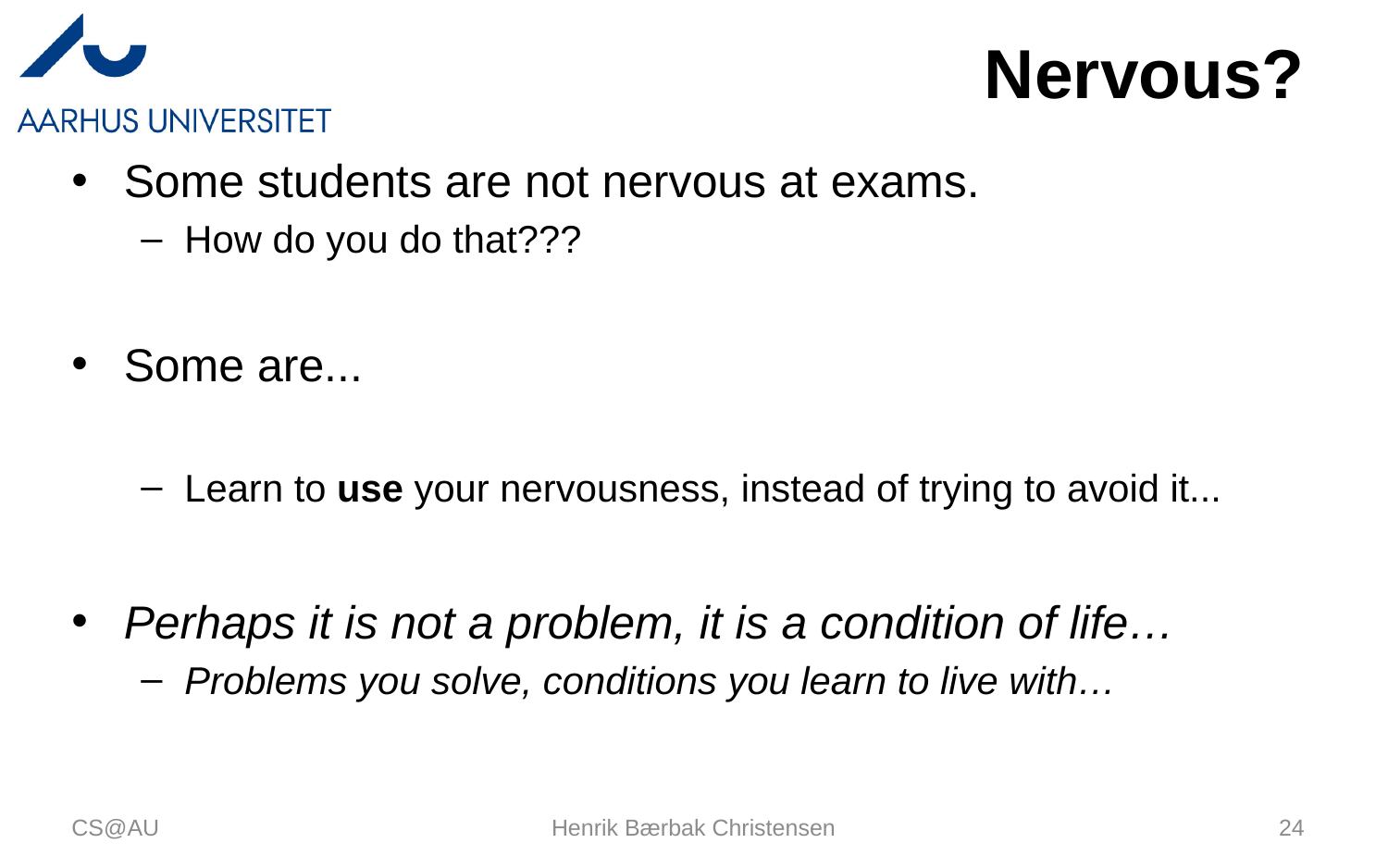

# Nervous?
Some students are not nervous at exams.
How do you do that???

Some are...

Learn to use your nervousness, instead of trying to avoid it...

Perhaps it is not a problem, it is a condition of life…
Problems you solve, conditions you learn to live with…
CS@AU
Henrik Bærbak Christensen
24